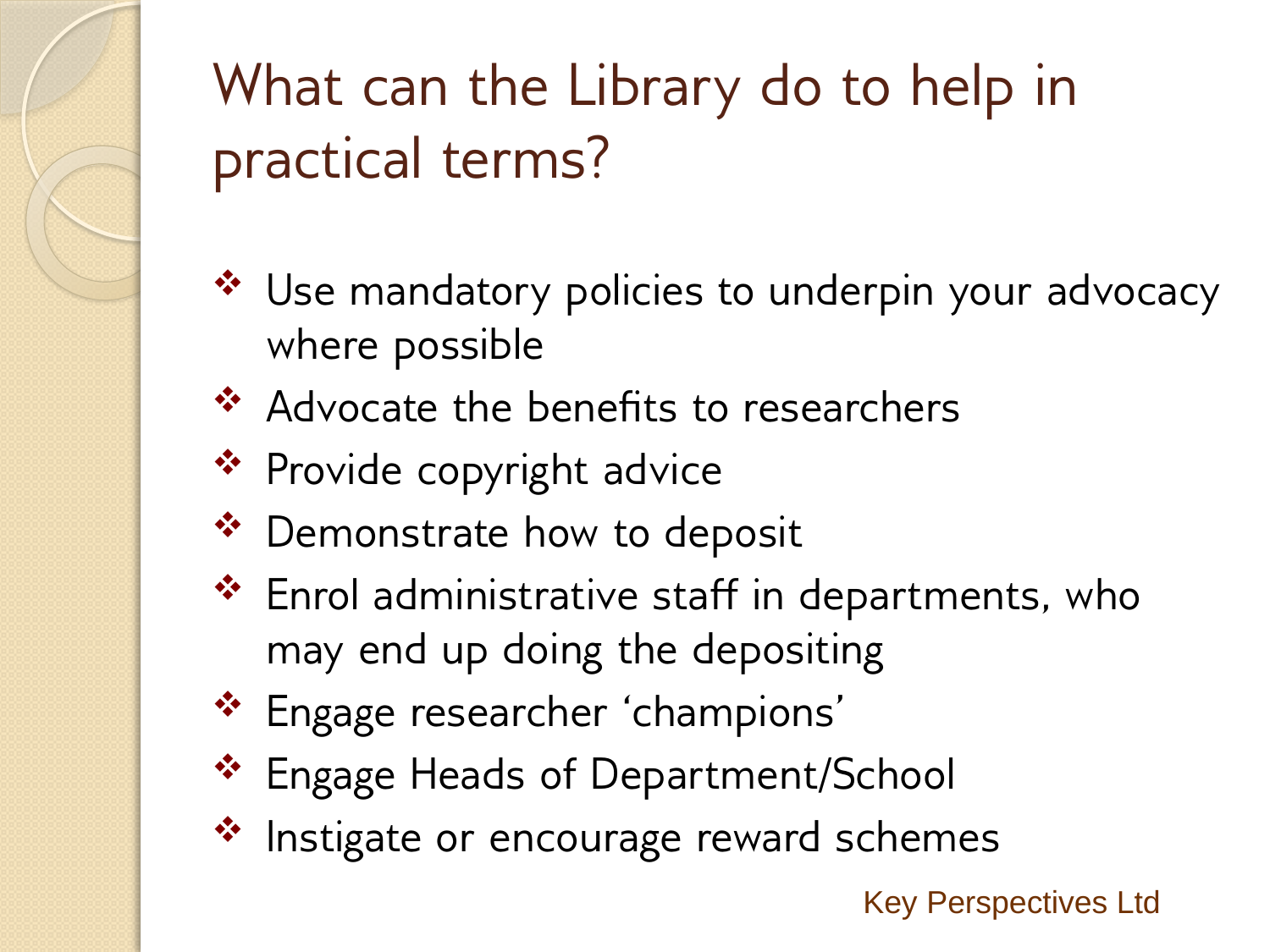

# What can the Library do to help in practical terms?
Use mandatory policies to underpin your advocacy where possible
Advocate the benefits to researchers
Provide copyright advice
Demonstrate how to deposit
Enrol administrative staff in departments, who may end up doing the depositing
Engage researcher ‘champions’
Engage Heads of Department/School
Instigate or encourage reward schemes

Key Perspectives Ltd